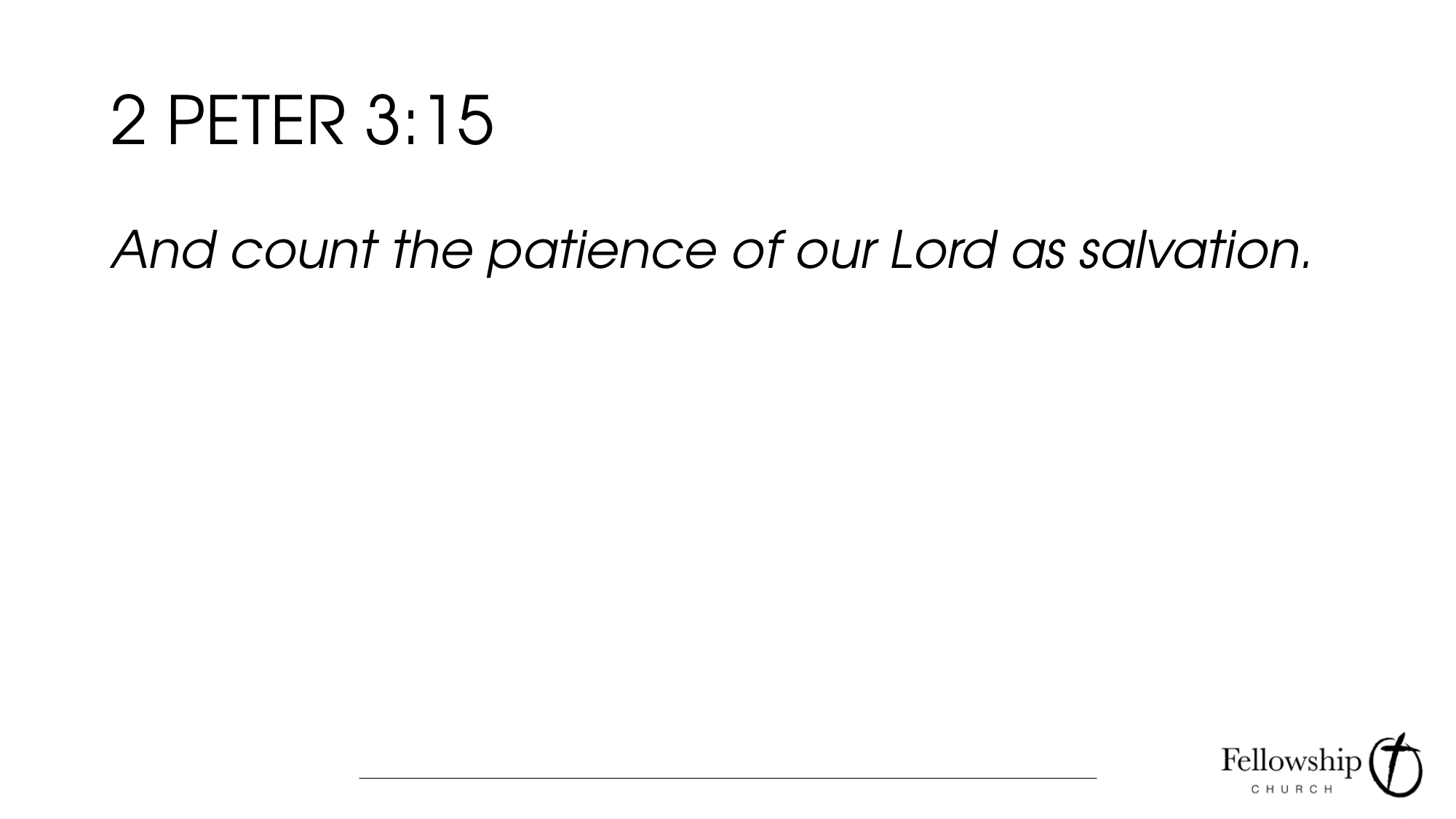

# 2 PETER 3:15
And count the patience of our Lord as salvation.